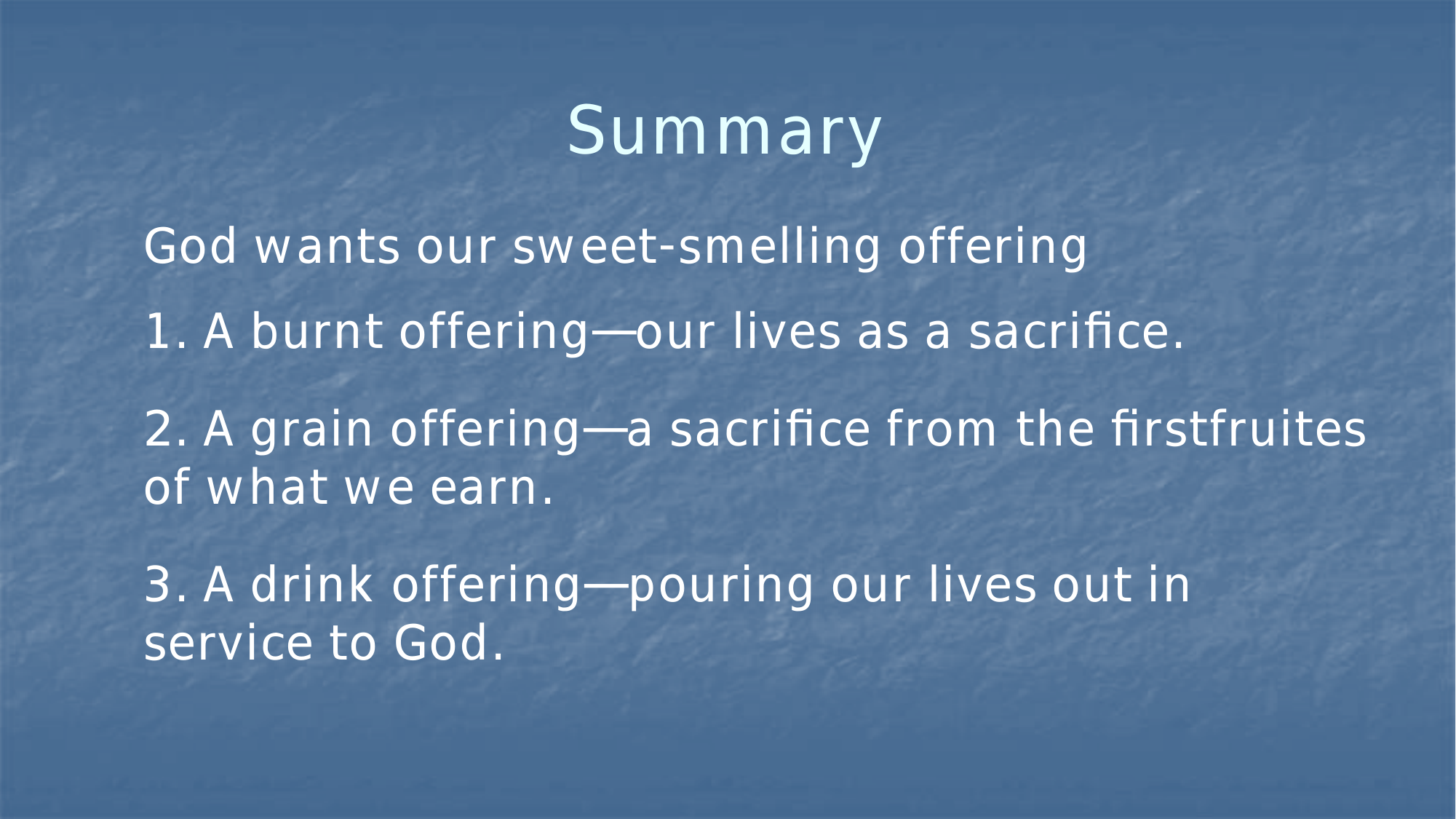

# Summary
God wants our sweet-smelling offering

1. A burnt offering—our lives as a sacrifice.

2. A grain offering—a sacrifice from the firstfruites of what we earn.

3. A drink offering—pouring our lives out in service to God.